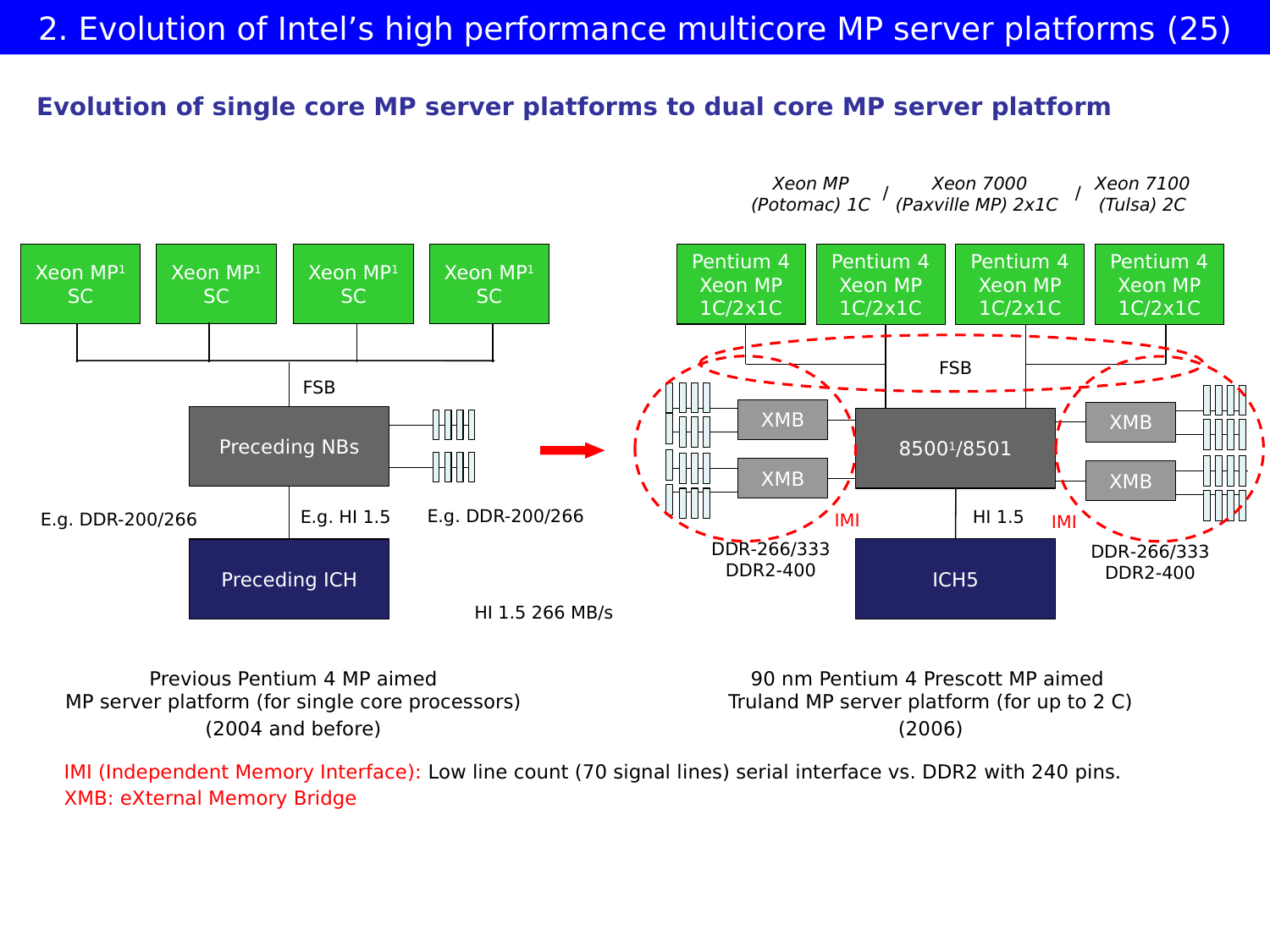

2. Evolution of Intel’s high performance multicore MP server platforms (25)
Evolution of single core MP server platforms to dual core MP server platform
Xeon MP
(Potomac) 1C
Xeon 7000
(Paxville MP) 2x1C
Xeon 7100
(Tulsa) 2C
/
/
Xeon MP1
SC
Xeon MP1
SC
Xeon MP1
SC
Xeon MP1
SC
Pentium 4
Xeon MP 1C/2x1C
Pentium 4
Xeon MP 1C/2x1C
Pentium 4
Xeon MP 1C/2x1C
Pentium 4
Xeon MP 1C/2x1C

FSB

FSB

XMB

XMB

XMB
Preceding NBs
85001/8501

XMB

E.g. DDR-200/266
E.g. HI 1.5
HI 1.5
E.g. DDR-200/266
IMI
IMI
DDR-266/333
DDR2-400
DDR-266/333
DDR2-400
ICH5

Preceding ICH
HI 1.5 266 MB/s
Previous Pentium 4 MP aimed
MP server platform (for single core processors)
(2004 and before)
90 nm Pentium 4 Prescott MP aimed
Truland MP server platform (for up to 2 C)
(2006)
IMI (Independent Memory Interface): Low line count (70 signal lines) serial interface vs. DDR2 with 240 pins.
XMB: eXternal Memory Bridge